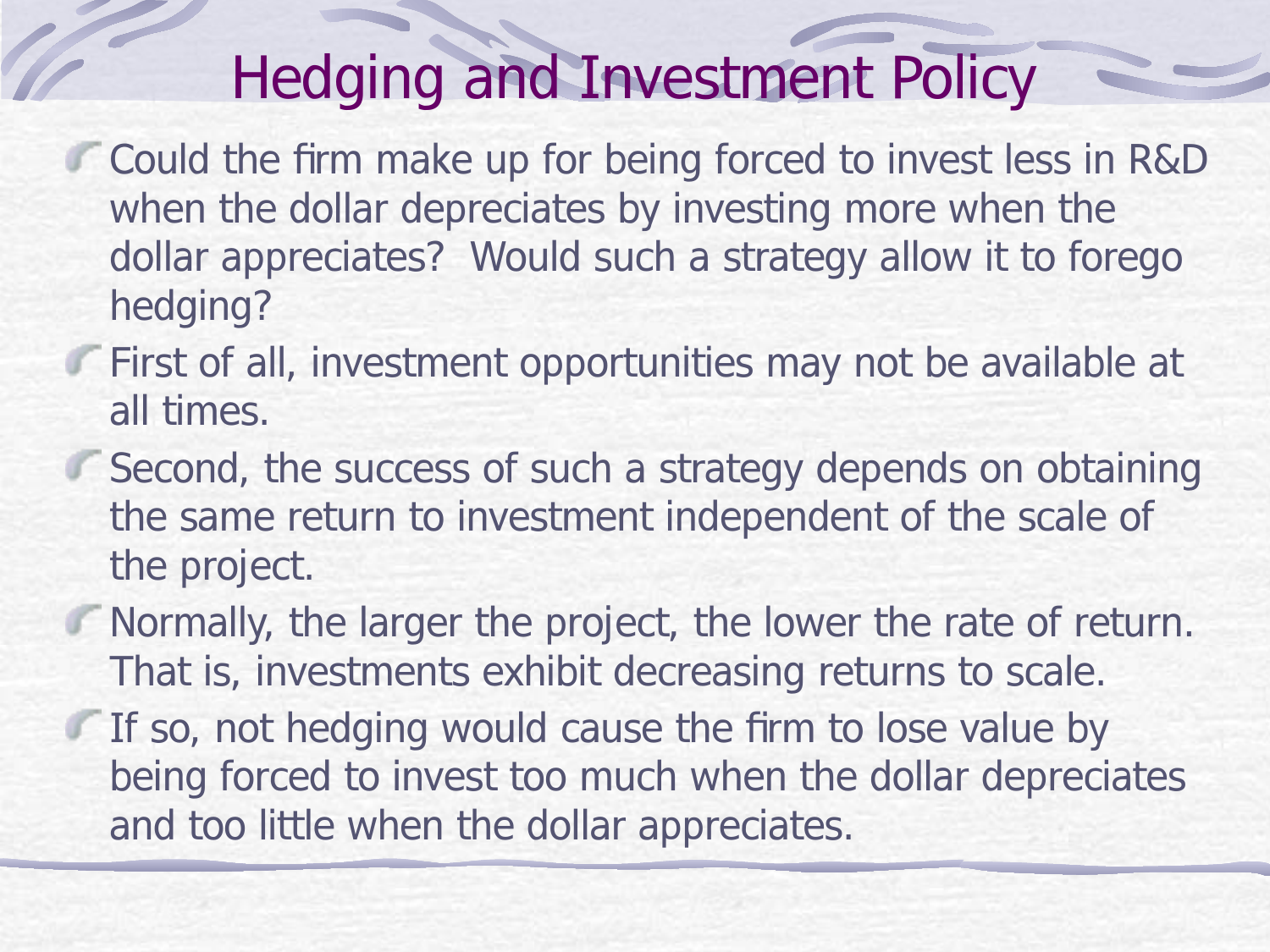

# Hedging and Investment Policy
Could the firm make up for being forced to invest less in R&D when the dollar depreciates by investing more when the dollar appreciates?  Would such a strategy allow it to forego hedging?
First of all, investment opportunities may not be available at all times.
Second, the success of such a strategy depends on obtaining the same return to investment independent of the scale of the project.
Normally, the larger the project, the lower the rate of return.  That is, investments exhibit decreasing returns to scale.
If so, not hedging would cause the firm to lose value by being forced to invest too much when the dollar depreciates and too little when the dollar appreciates.